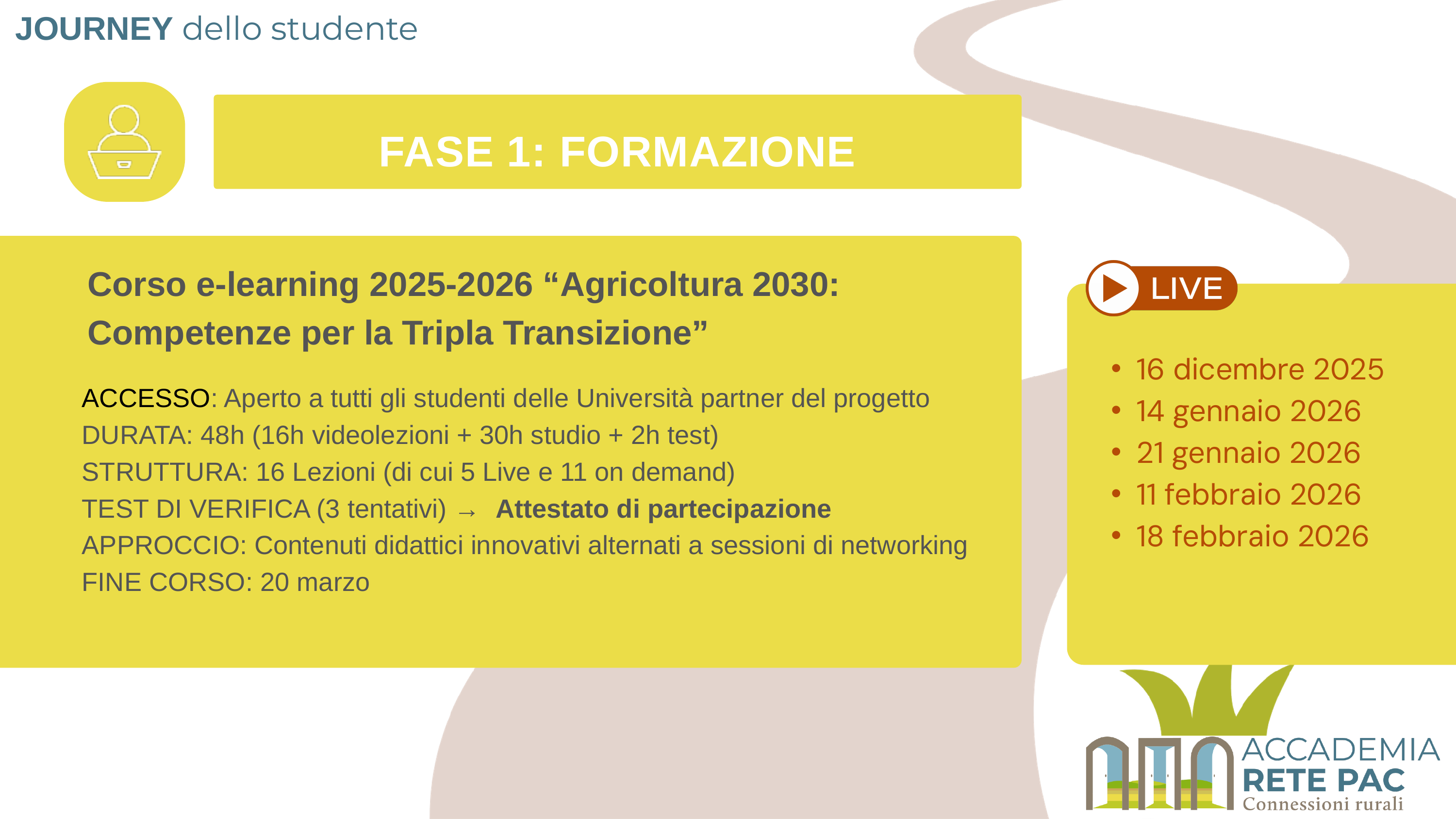

JOURNEY dello studente

FASE 1: FORMAZIONE

Corso e-learning 2025-2026 “Agricoltura 2030: Competenze per la Tripla Transizione”

16 dicembre 2025
14 gennaio 2026
21 gennaio 2026
11 febbraio 2026
18 febbraio 2026
ACCESSO: Aperto a tutti gli studenti delle Università partner del progetto
DURATA: 48h (16h videolezioni + 30h studio + 2h test)
STRUTTURA: 16 Lezioni (di cui 5 Live e 11 on demand)
TEST DI VERIFICA (3 tentativi) →  Attestato di partecipazione
APPROCCIO: Contenuti didattici innovativi alternati a sessioni di networking
FINE CORSO: 20 marzo